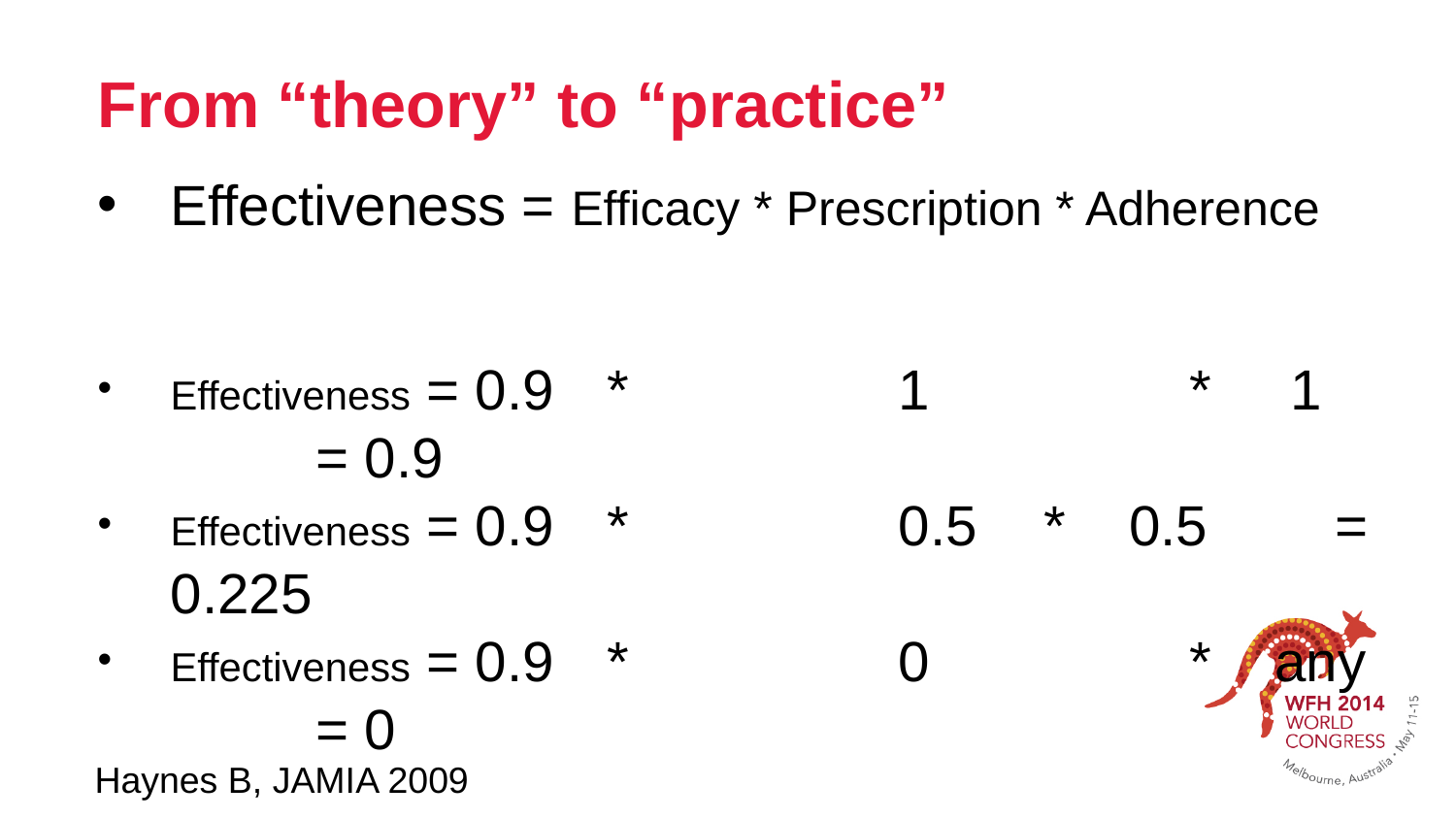

# From “theory” to “practice”
Effectiveness = Efficacy * Prescription * Adherence

Effectiveness = 0.9 	* 		1 		*     1 	= 0.9
Effectiveness = 0.9 	* 		0.5 	*    0.5 	= 0.225
Effectiveness = 0.9 	* 		0 		*    any 	= 0

Haynes B, JAMIA 2009